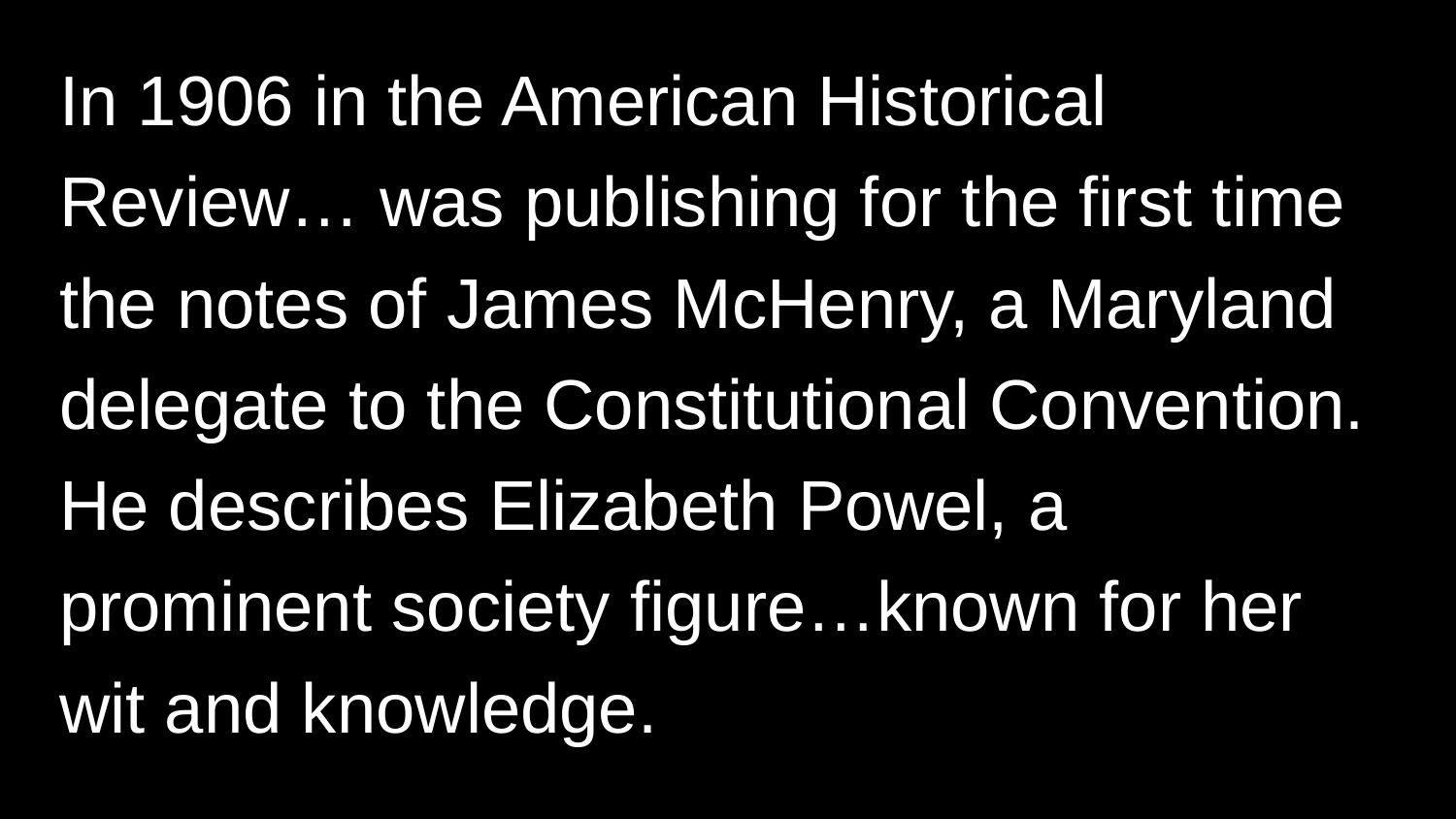

In 1906 in the American Historical Review… was publishing for the first time the notes of James McHenry, a Maryland delegate to the Constitutional Convention.  He describes Elizabeth Powel, a prominent society figure…known for her wit and knowledge.